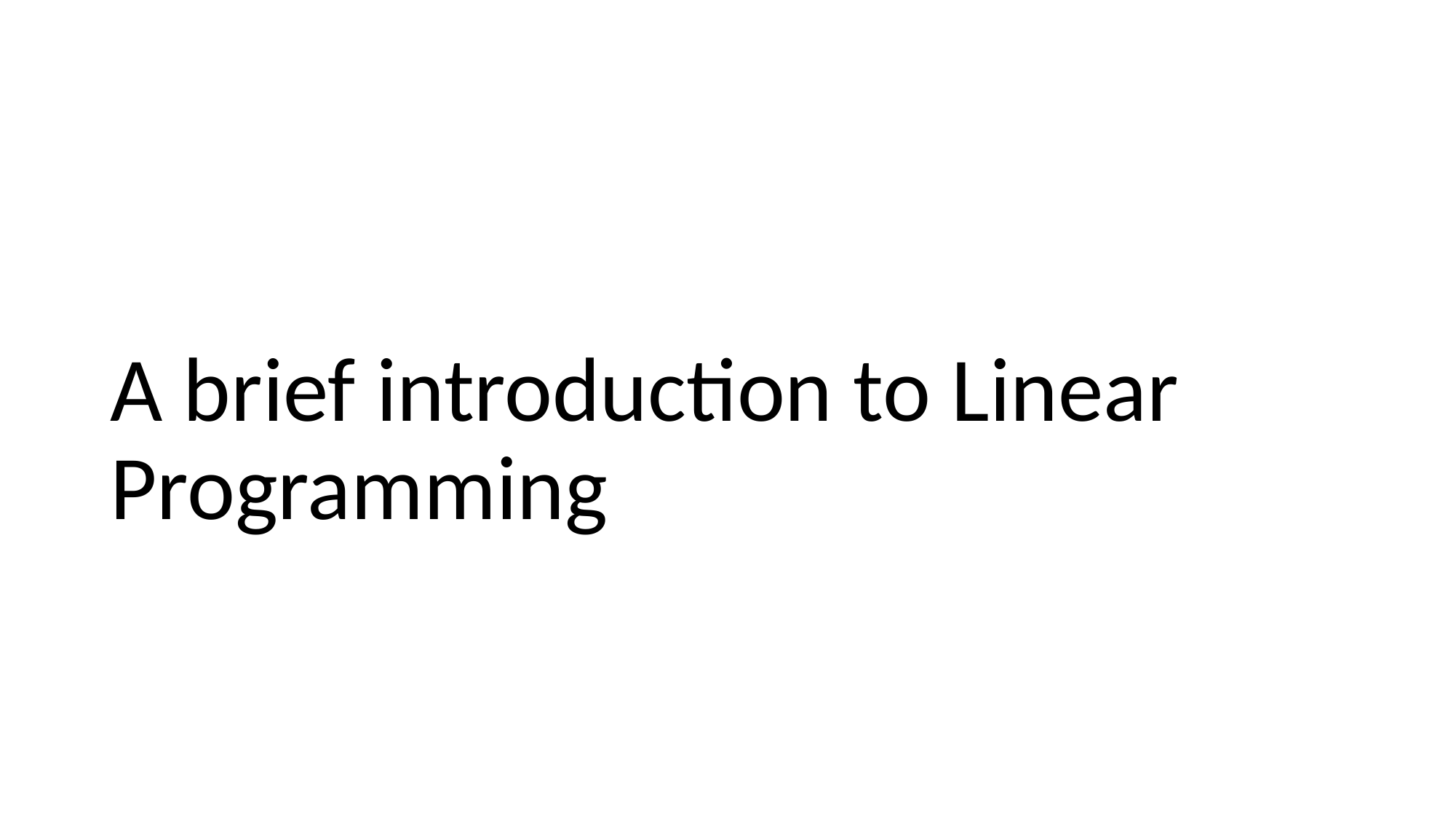

# A brief introduction to Linear Programming